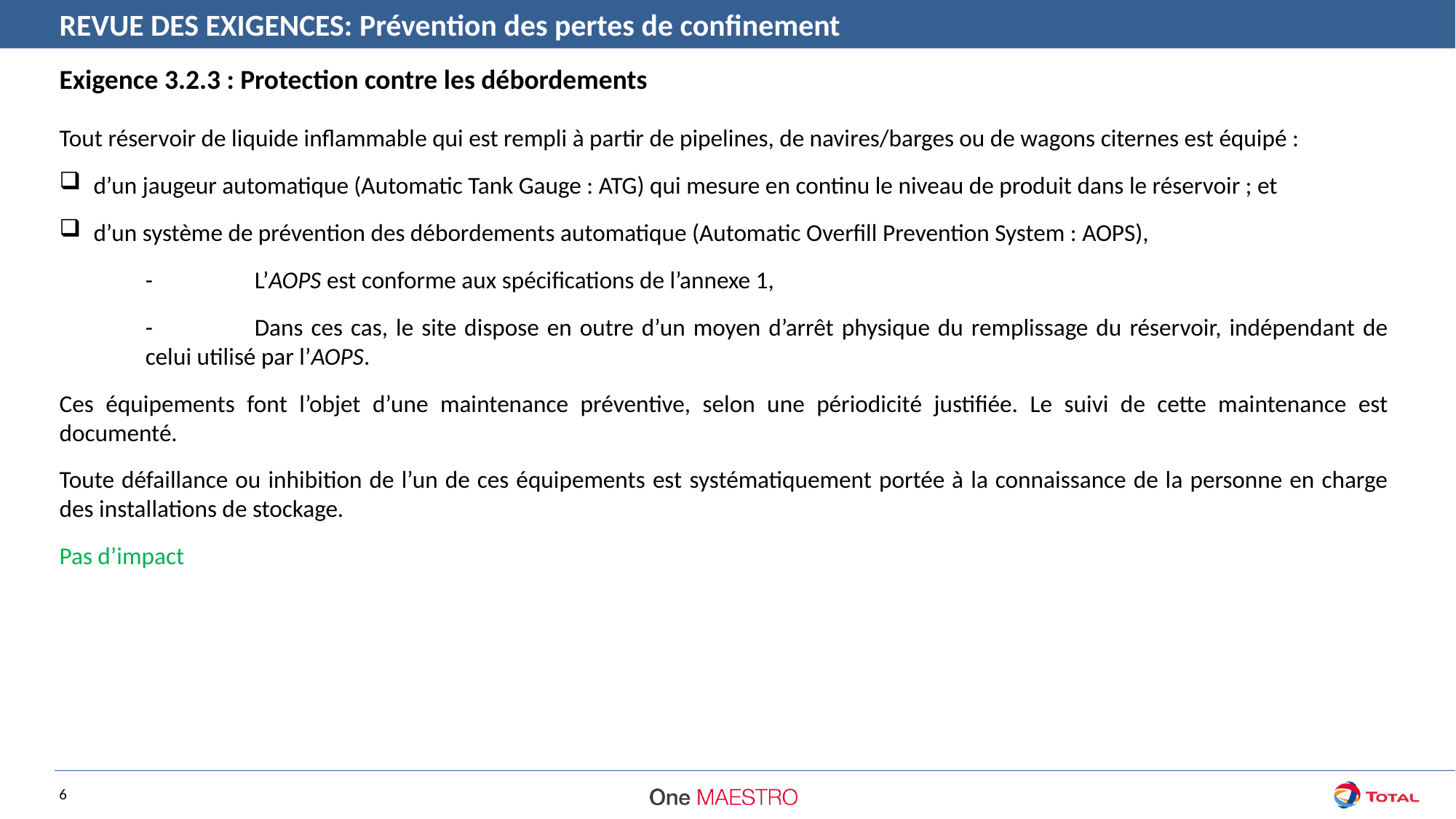

REVUE DES EXIGENCES: Prévention des pertes de confinement
Exigence 3.2.3 : Protection contre les débordements
Tout réservoir de liquide inflammable qui est rempli à partir de pipelines, de navires/barges ou de wagons citernes est équipé :
d’un jaugeur automatique (Automatic Tank Gauge : ATG) qui mesure en continu le niveau de produit dans le réservoir ; et
d’un système de prévention des débordements automatique (Automatic Overfill Prevention System : AOPS),
-	L’AOPS est conforme aux spécifications de l’annexe 1,
-	Dans ces cas, le site dispose en outre d’un moyen d’arrêt physique du remplissage du réservoir, indépendant de celui utilisé par l’AOPS.
Ces équipements font l’objet d’une maintenance préventive, selon une périodicité justifiée. Le suivi de cette maintenance est documenté.
Toute défaillance ou inhibition de l’un de ces équipements est systématiquement portée à la connaissance de la personne en charge des installations de stockage.
Pas d’impact